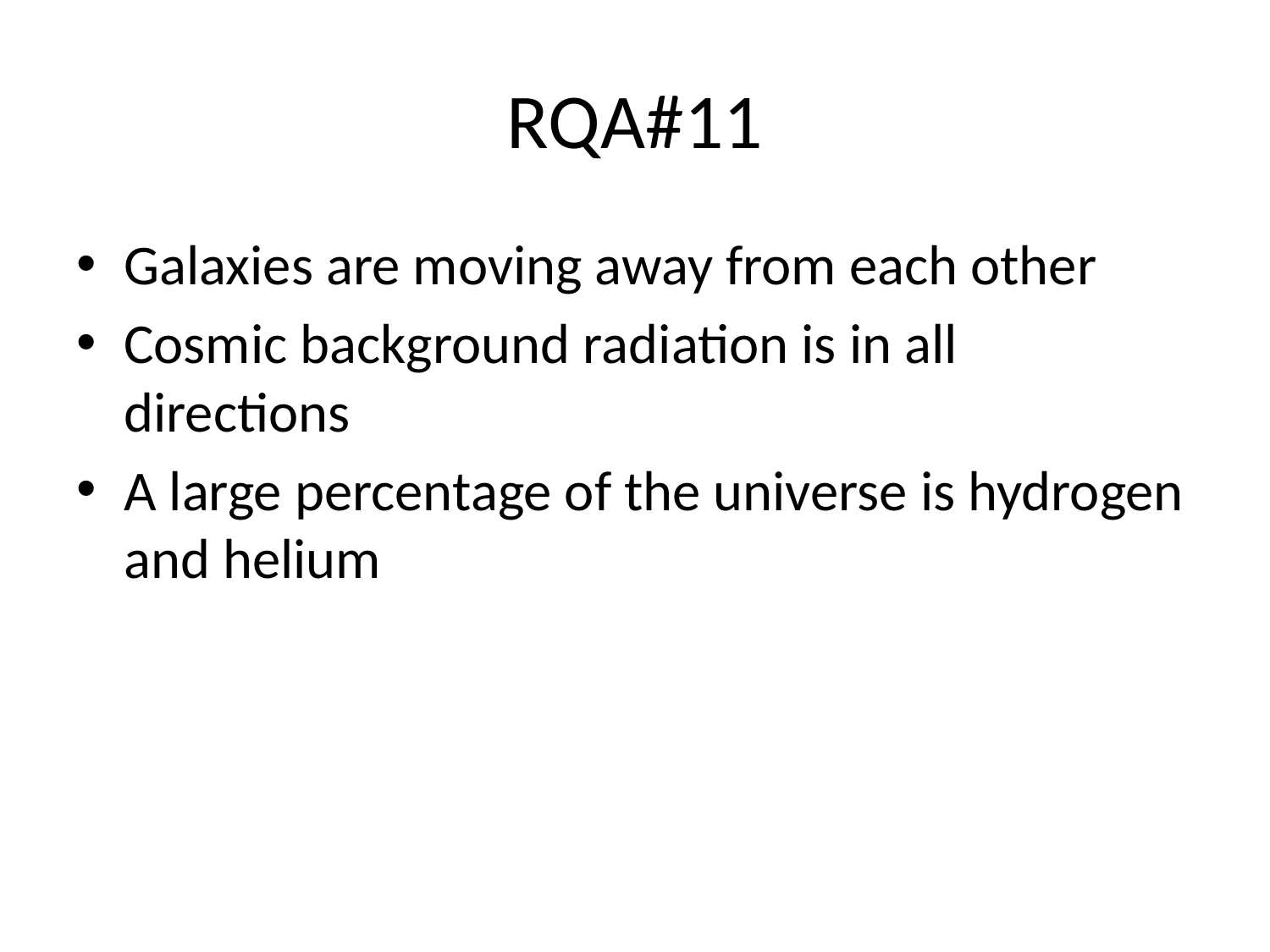

# RQA#11
Galaxies are moving away from each other
Cosmic background radiation is in all directions
A large percentage of the universe is hydrogen and helium